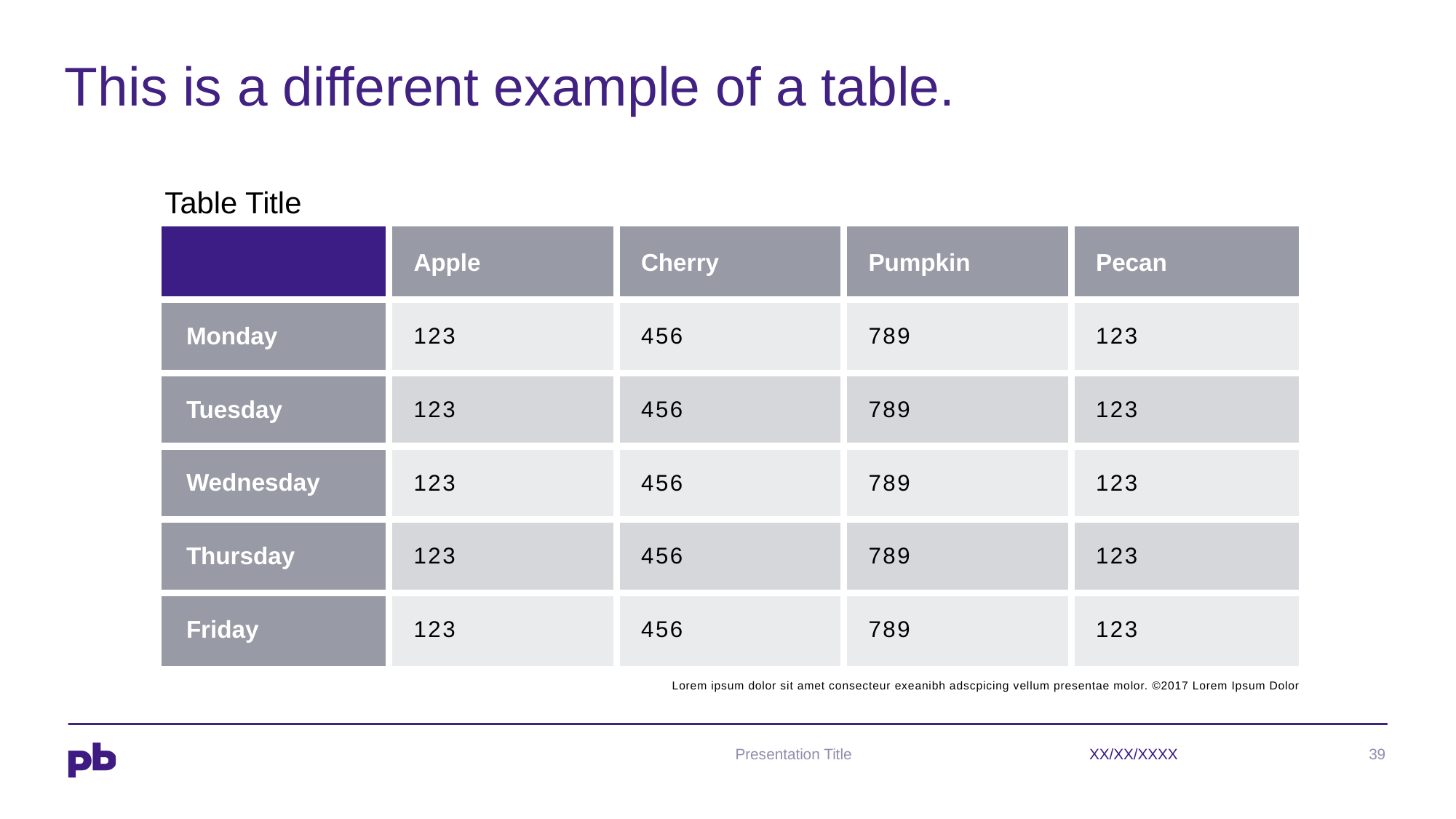

# This is a different example of a table.
| Table Title |  |  |  |  |
| --- | --- | --- | --- | --- |
|  | Apple | Cherry | Pumpkin | Pecan |
| Monday | 123 | 456 | 789 | 123 |
| Tuesday | 123 | 456 | 789 | 123 |
| Wednesday | 123 | 456 | 789 | 123 |
| Thursday | 123 | 456 | 789 | 123 |
| Friday | 123 | 456 | 789 | 123 |
Lorem ipsum dolor sit amet consecteur exeanibh adscpicing vellum presentae molor. ©2017 Lorem Ipsum Dolor

Presentation Title
XX/XX/XXXX
39